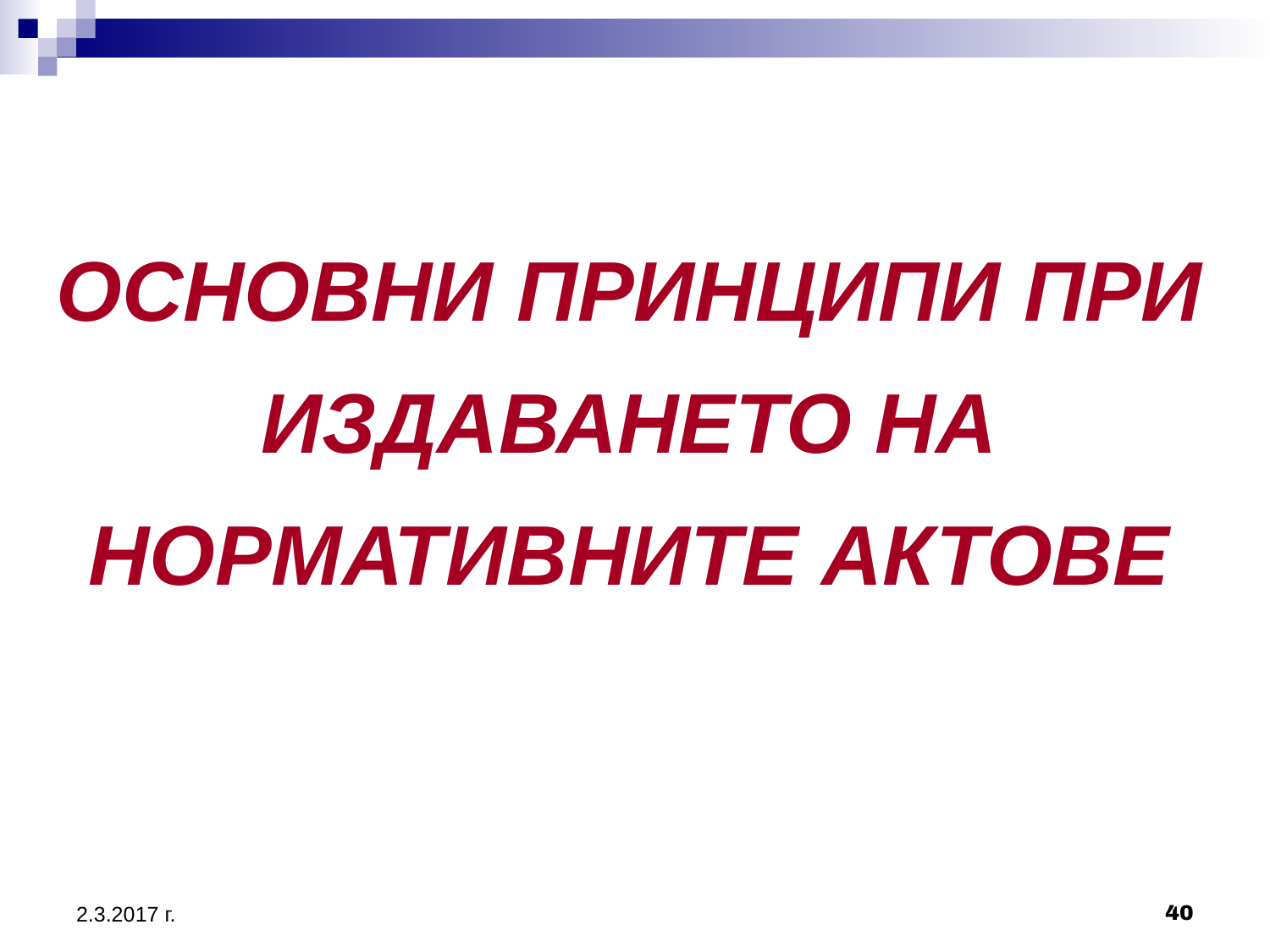

# ОСНОВНИ ПРИНЦИПИ ПРИ ИЗДАВАНЕТО НА НОРМАТИВНИТЕ АКТОВЕ
2.3.2017 г.
40